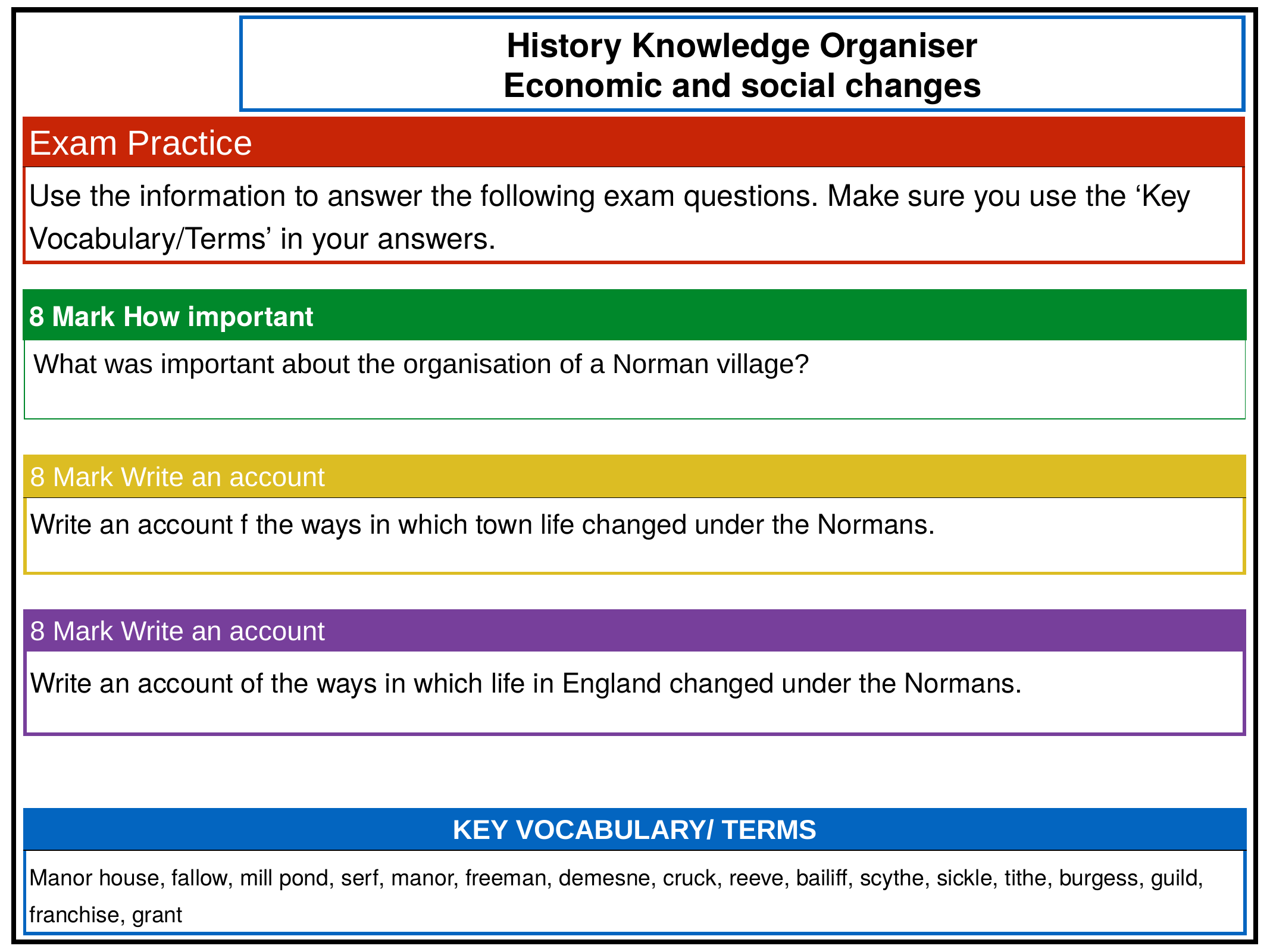

History Knowledge Organiser
Economic and social changes
| Exam Practice |
| --- |
| Use the information to answer the following exam questions. Make sure you use the ‘Key Vocabulary/Terms’ in your answers. |
| 8 Mark How important |
| --- |
| What was important about the organisation of a Norman village? |
| 8 Mark Write an account |
| --- |
| Write an account f the ways in which town life changed under the Normans. |
| 8 Mark Write an account |
| --- |
| Write an account of the ways in which life in England changed under the Normans. |
| KEY VOCABULARY/ TERMS |
| --- |
| Manor house, fallow, mill pond, serf, manor, freeman, demesne, cruck, reeve, bailiff, scythe, sickle, tithe, burgess, guild, franchise, grant |